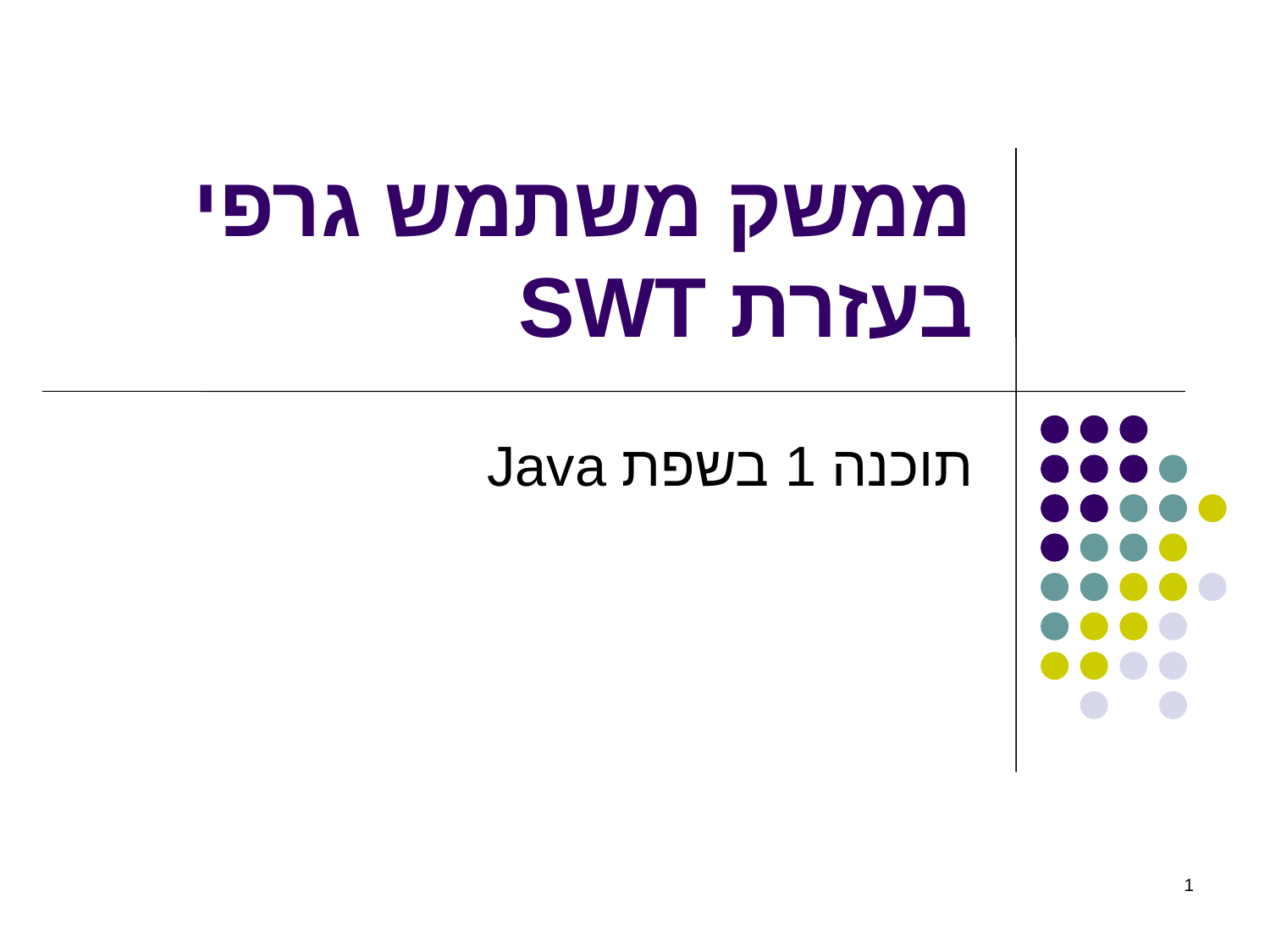

# ממשק משתמש גרפי בעזרת SWT
תוכנה 1 בשפת Java
1